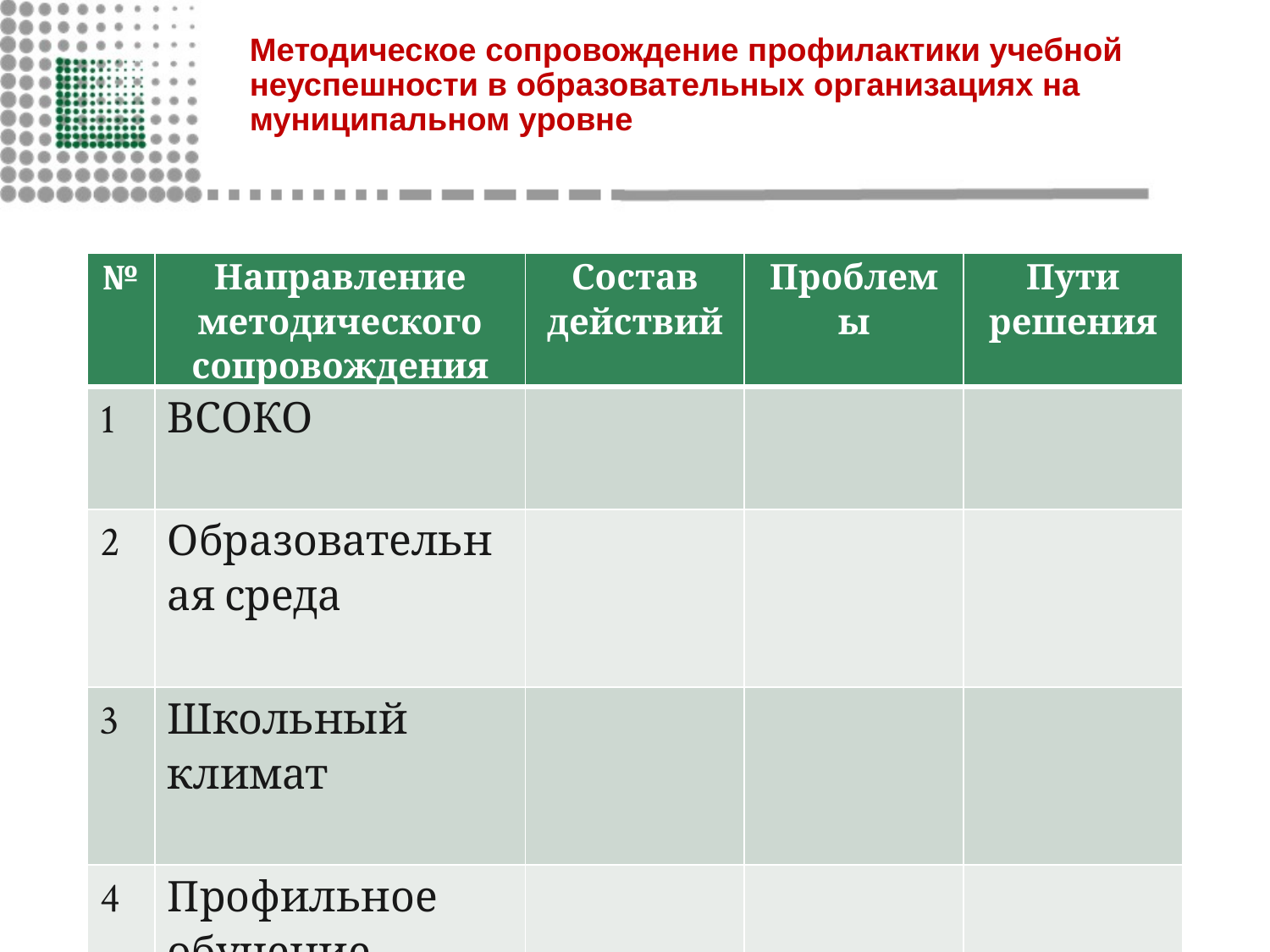

# Методическое сопровождение профилактики учебной неуспешности в образовательных организациях на муниципальном уровне
| № | Направление методического сопровождения | Состав действий | Проблемы | Пути решения |
| --- | --- | --- | --- | --- |
| 1 | ВСОКО |  |  |  |
| 2 | Образовательная среда |  |  |  |
| 3 | Школьный климат |  |  |  |
| 4 | Профильное обучение |  |  |  |